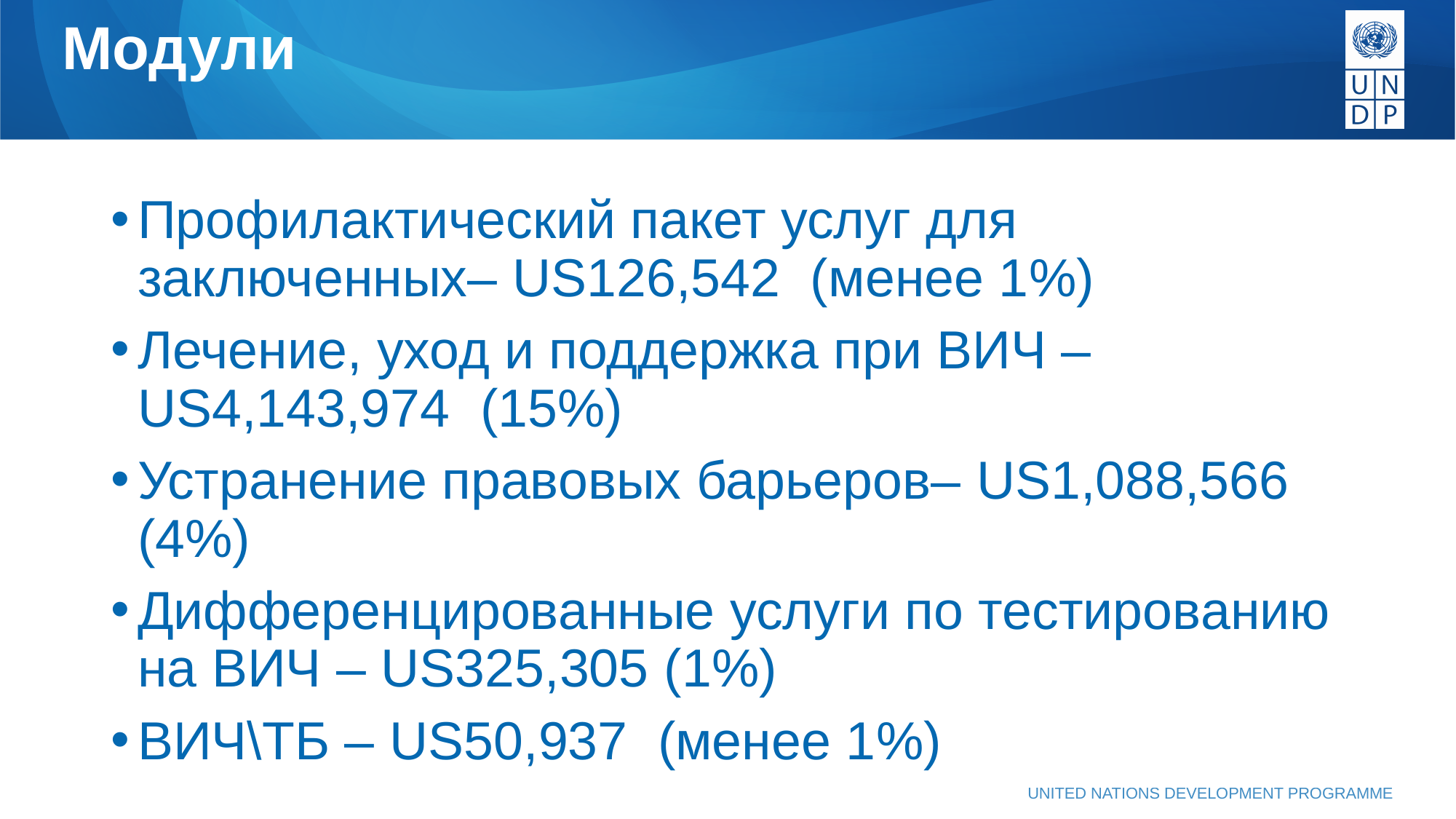

# Модули
Профилактический пакет услуг для заключенных– US126,542  (менее 1%)
Лечение, уход и поддержка при ВИЧ – US4,143,974  (15%)
Устранение правовых барьеров– US1,088,566  (4%)
Дифференцированные услуги по тестированию на ВИЧ – US325,305 (1%)
ВИЧ\ТБ – US50,937  (менее 1%)